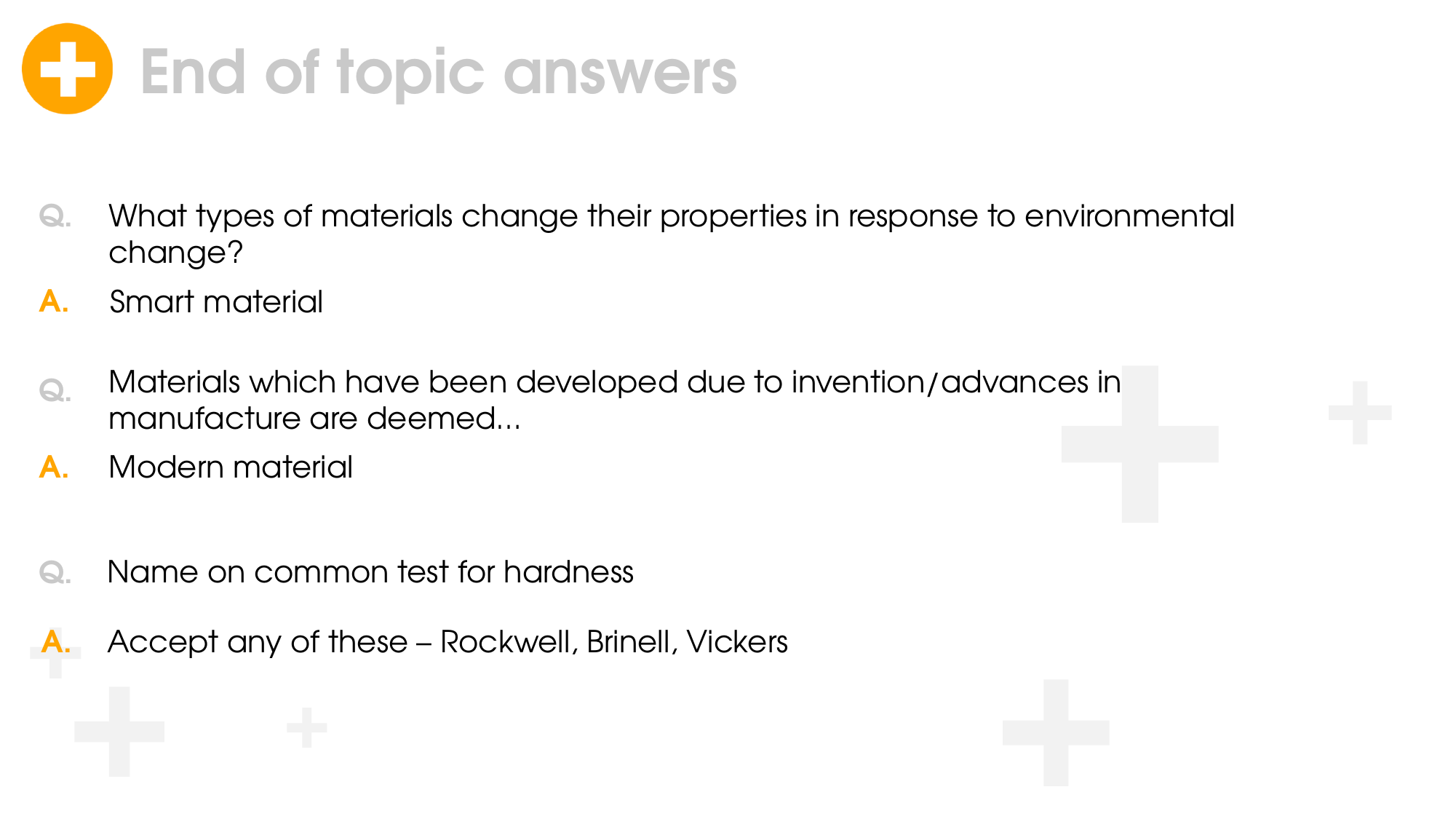

End of topic answers
Q.
What types of materials change their properties in response to environmental change?
A.
Smart material
Materials which have been developed due to invention/advances in manufacture are deemed…
Q.
A.
Modern material
Name on common test for hardness
Q.
A.
Accept any of these – Rockwell, Brinell, Vickers